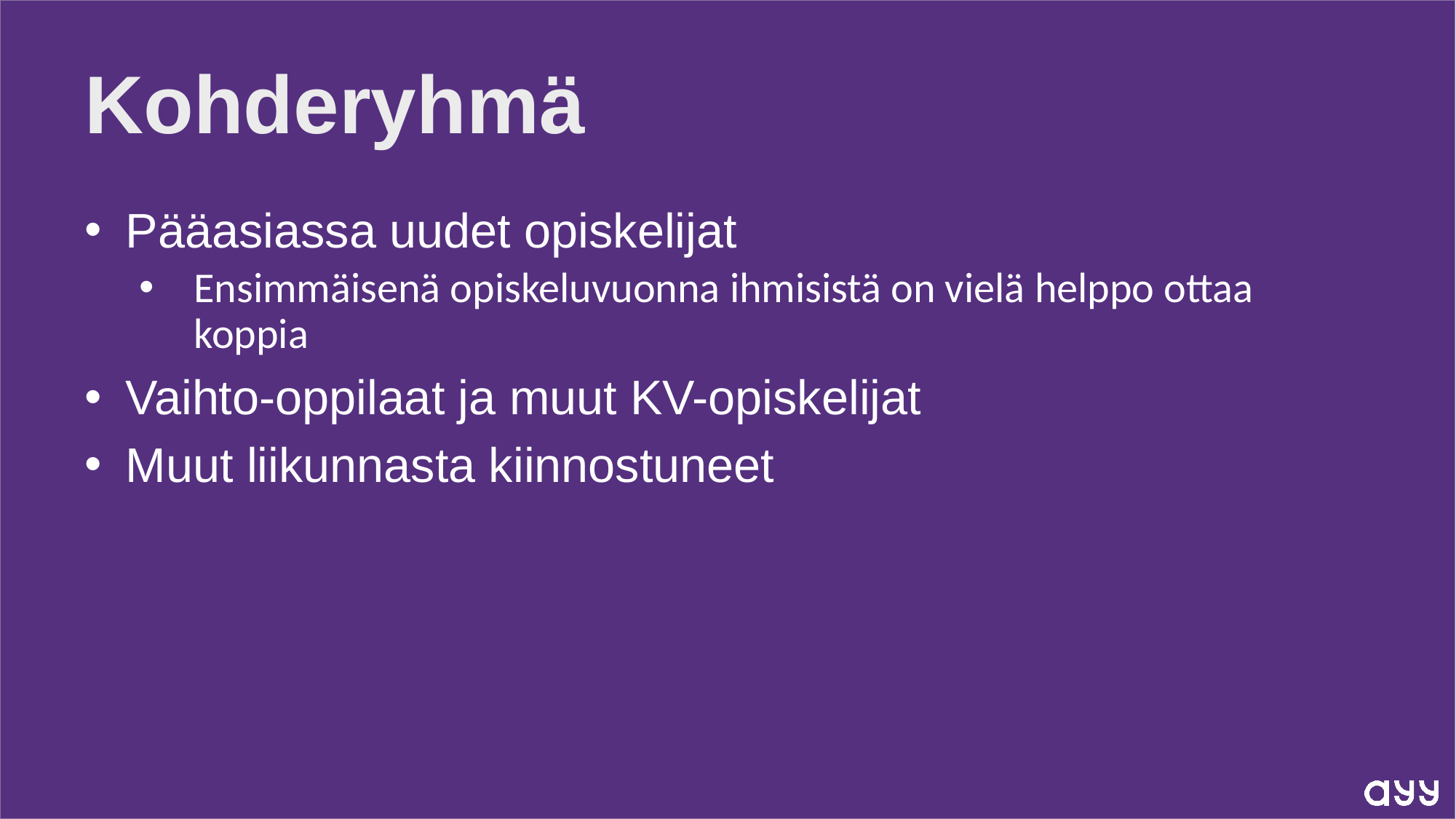

# Kohderyhmä
Pääasiassa uudet opiskelijat
Ensimmäisenä opiskeluvuonna ihmisistä on vielä helppo ottaa koppia
Vaihto-oppilaat ja muut KV-opiskelijat
Muut liikunnasta kiinnostuneet